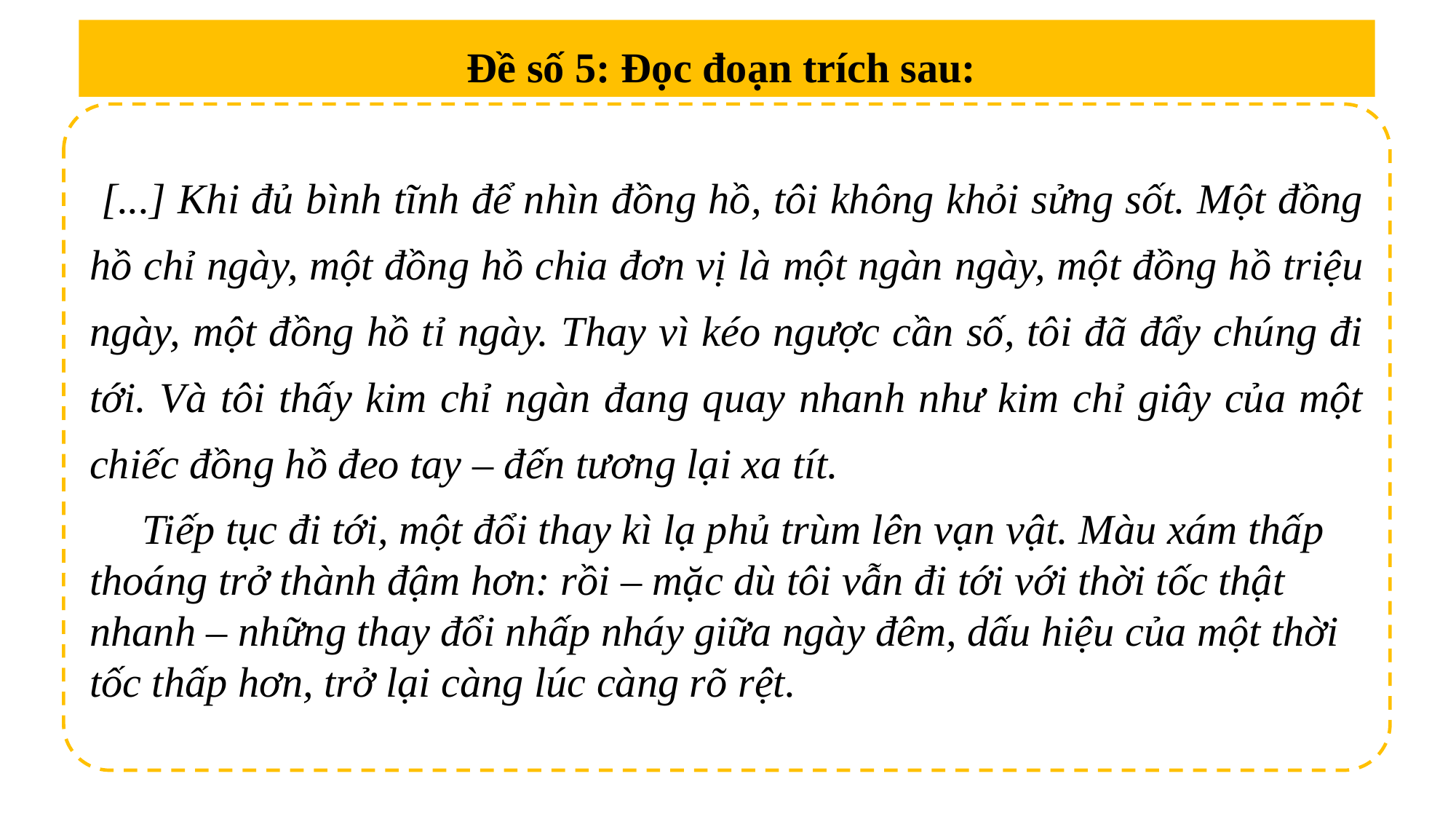

Đề số 5: Đọc đoạn trích sau:

 [...] Khi đủ bình tĩnh để nhìn đồng hồ, tôi không khỏi sửng sốt. Một đồng hồ chỉ ngày, một đồng hồ chia đơn vị là một ngàn ngày, một đồng hồ triệu ngày, một đồng hồ tỉ ngày. Thay vì kéo ngược cần số, tôi đã đẩy chúng đi tới. Và tôi thấy kim chỉ ngàn đang quay nhanh như kim chỉ giây của một chiếc đồng hồ đeo tay – đến tương lại xa tít.
     Tiếp tục đi tới, một đổi thay kì lạ phủ trùm lên vạn vật. Màu xám thấp thoáng trở thành đậm hơn: rồi – mặc dù tôi vẫn đi tới với thời tốc thật nhanh – những thay đổi nhấp nháy giữa ngày đêm, dấu hiệu của một thời tốc thấp hơn, trở lại càng lúc càng rõ rệt.